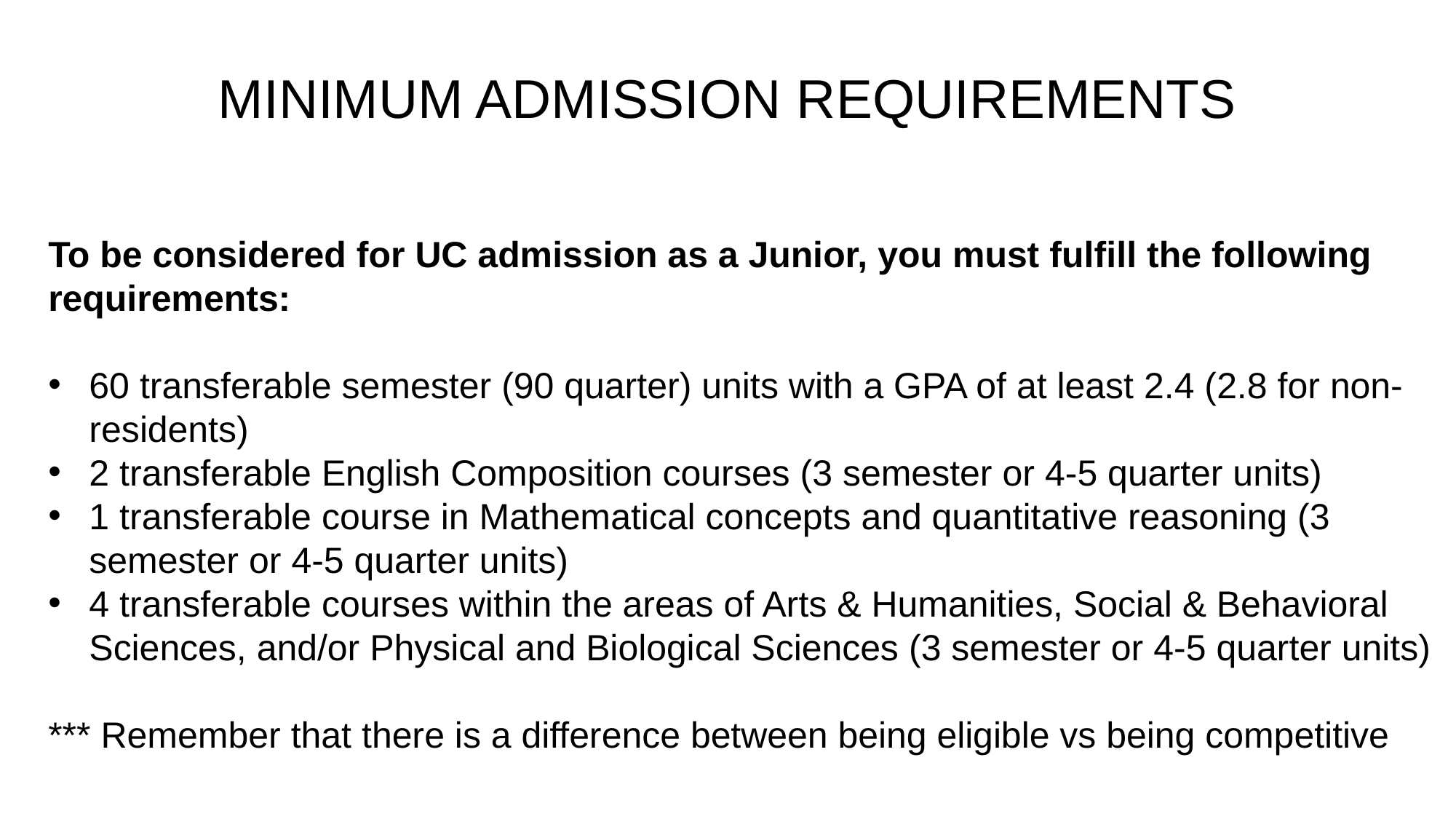

MINIMUM ADMISSION REQUIREMENTS
To be considered for UC admission as a Junior, you must fulfill the following requirements:​

60 transferable semester (90 quarter) units with a GPA of at least 2.4 (2.8 for non-residents)​
2 transferable English Composition courses (3 semester or 4-5 quarter units)​
1 transferable course in Mathematical concepts and quantitative reasoning (3 semester or 4-5 quarter units)​
4 transferable courses within the areas of Arts & Humanities, Social & Behavioral Sciences, and/or Physical and Biological Sciences (3 semester or 4-5 quarter units)​
​
*** Remember that there is a difference between being eligible vs being competitive​